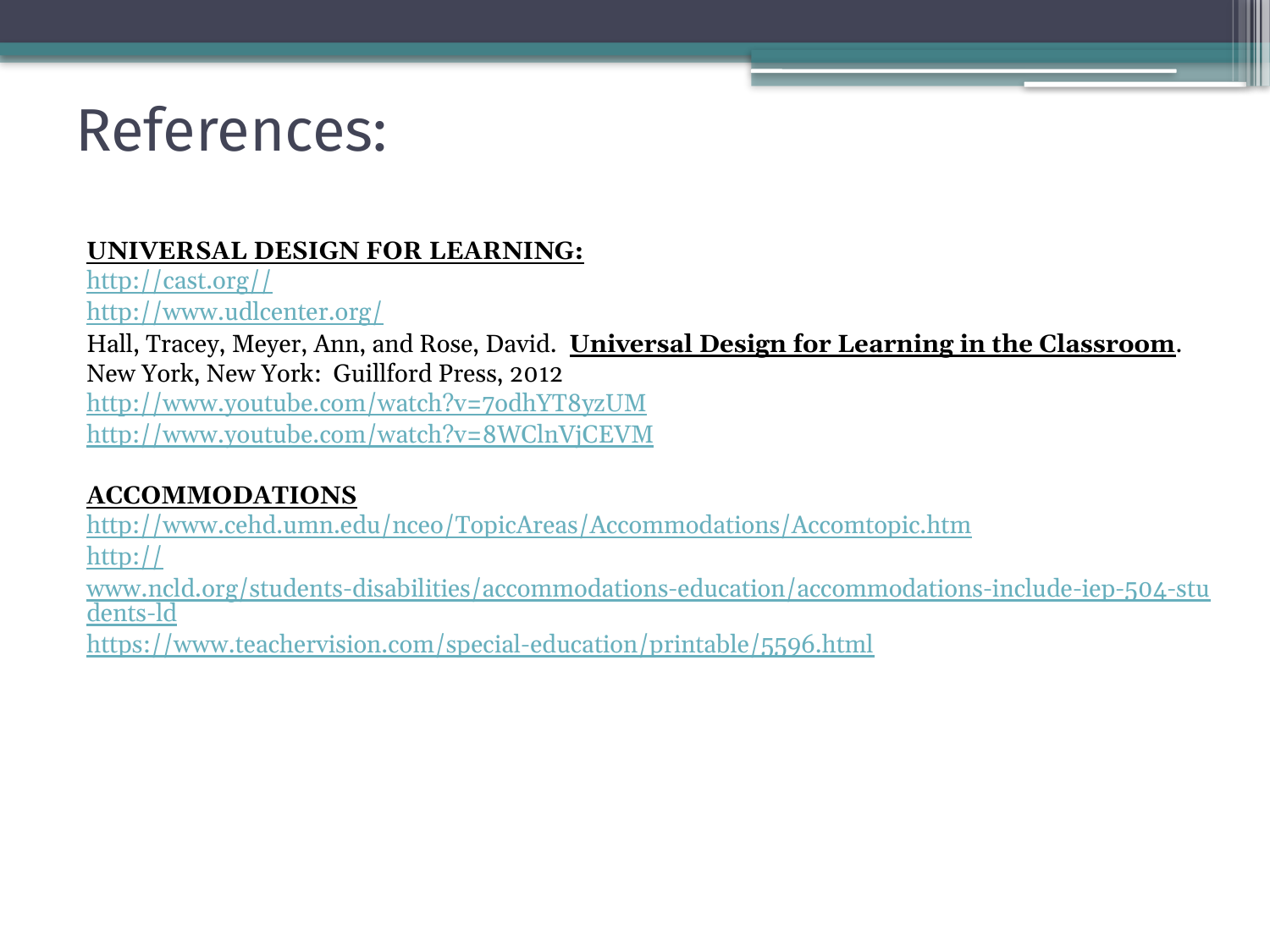

# References:
UNIVERSAL DESIGN FOR LEARNING:
http://cast.org//
http://www.udlcenter.org/
Hall, Tracey, Meyer, Ann, and Rose, David.  Universal Design for Learning in the Classroom.  New York, New York:  Guillford Press, 2012
http://www.youtube.com/watch?v=7odhYT8yzUM
http://www.youtube.com/watch?v=8WClnVjCEVM

ACCOMMODATIONS
http://www.cehd.umn.edu/nceo/TopicAreas/Accommodations/Accomtopic.htm
http://www.ncld.org/students-disabilities/accommodations-education/accommodations-include-iep-504-students-ld
https://www.teachervision.com/special-education/printable/5596.html